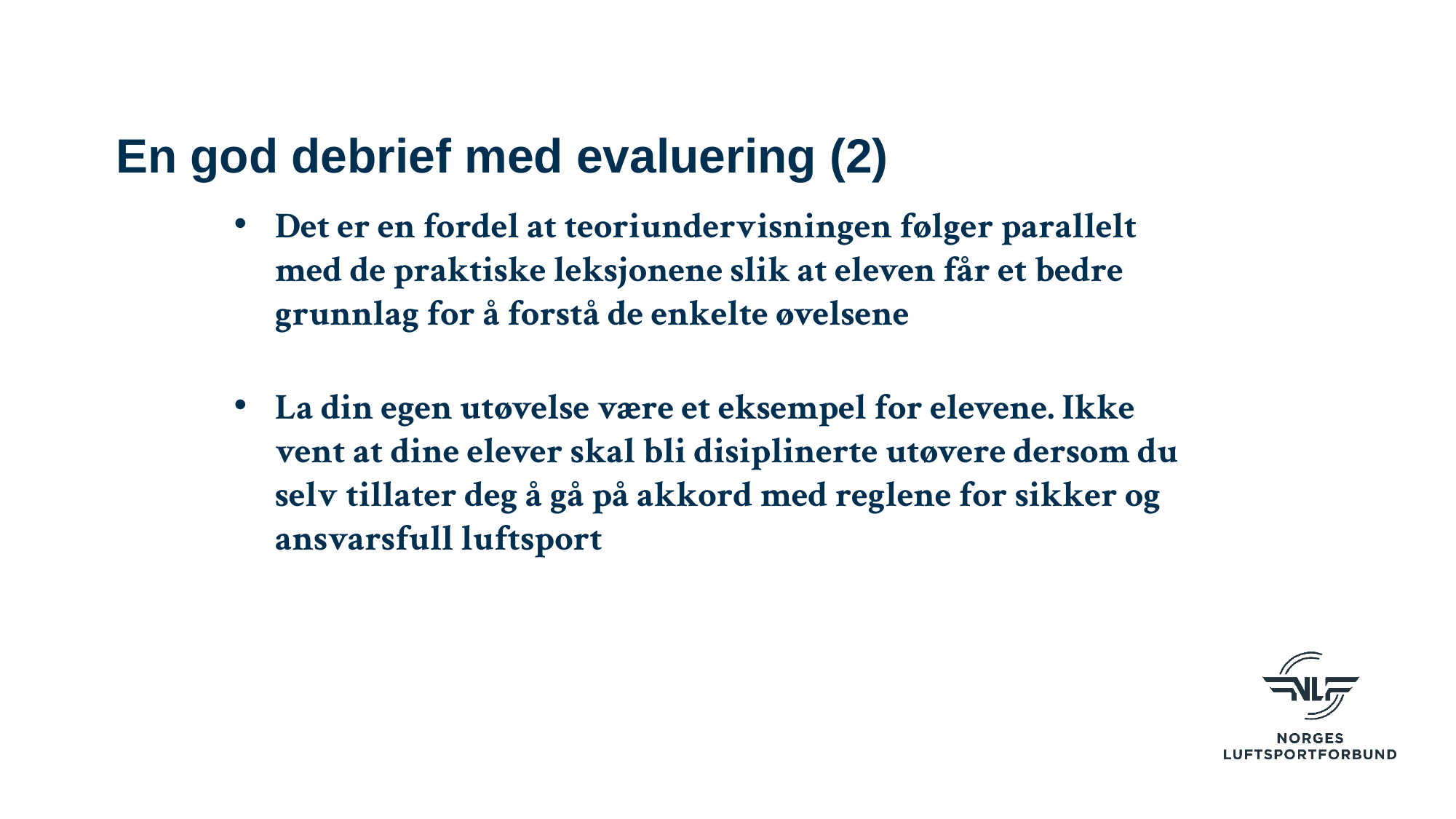

# En god debrief med evaluering (2)
Det er en fordel at teoriundervisningen følger parallelt med de praktiske leksjonene slik at eleven får et bedre grunnlag for å forstå de enkelte øvelsene
La din egen utøvelse være et eksempel for elevene. Ikke vent at dine elever skal bli disiplinerte utøvere dersom du selv tillater deg å gå på akkord med reglene for sikker og ansvarsfull luftsport